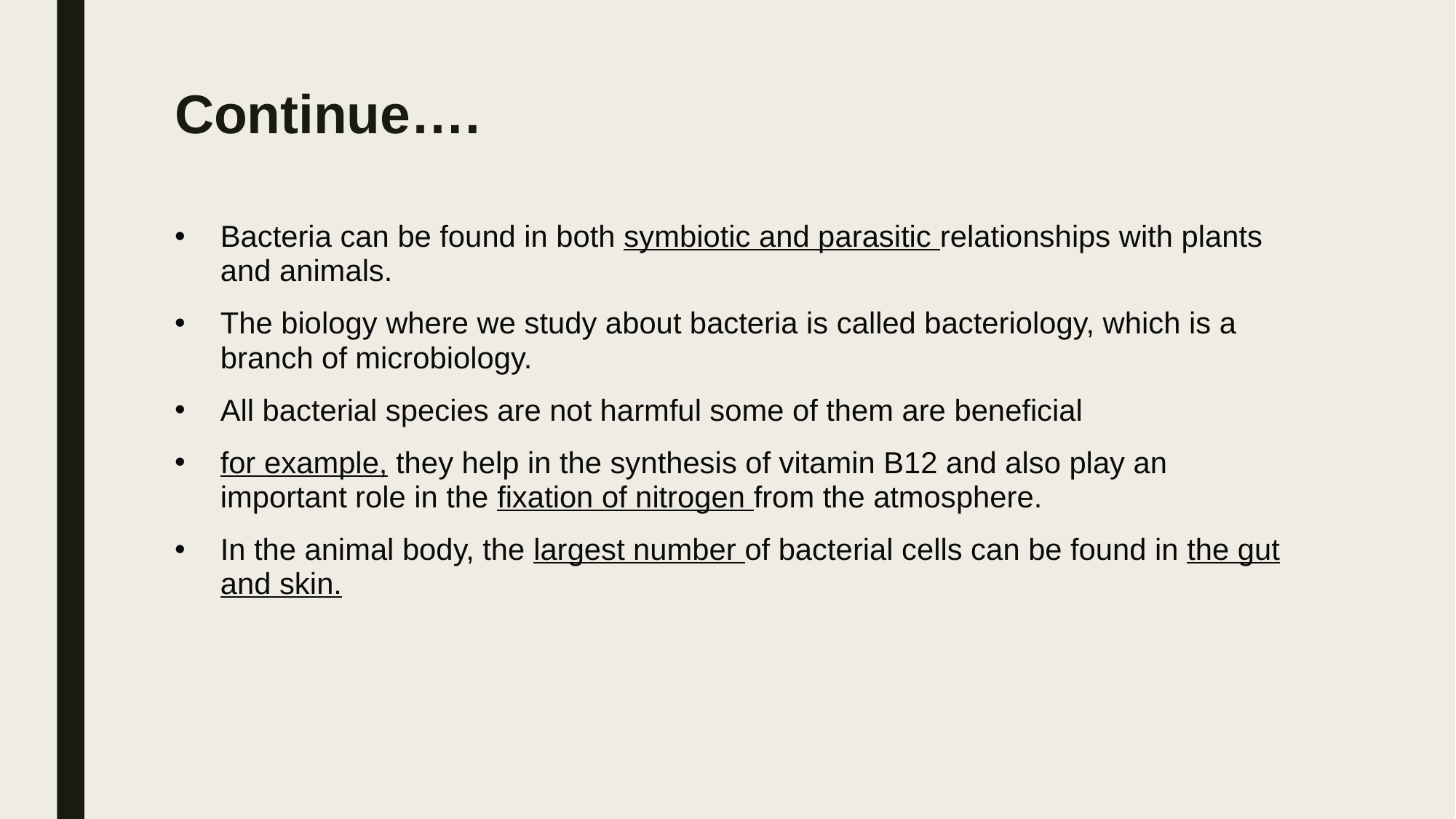

# Continue….

Bacteria can be found in both symbiotic and parasitic relationships with plants and animals.
The biology where we study about bacteria is called bacteriology, which is a branch of microbiology.
All bacterial species are not harmful some of them are beneficial
for example, they help in the synthesis of vitamin B12 and also play an important role in the fixation of nitrogen from the atmosphere.
In the animal body, the largest number of bacterial cells can be found in the gut and skin.